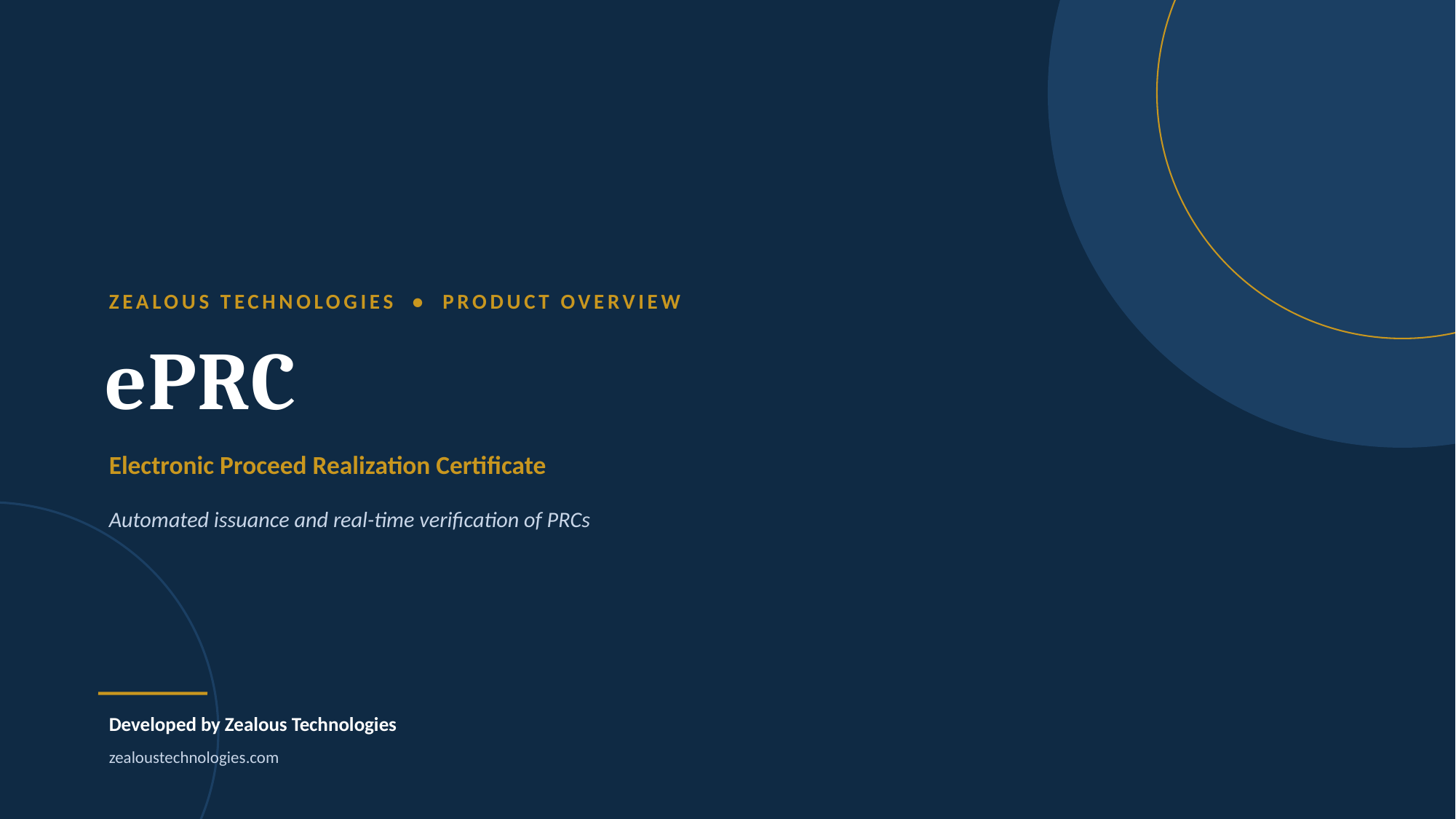

ZEALOUS TECHNOLOGIES  •  PRODUCT OVERVIEW
ePRC
Electronic Proceed Realization Certificate
Automated issuance and real-time verification of PRCs

Developed by Zealous Technologies
zealoustechnologies.com